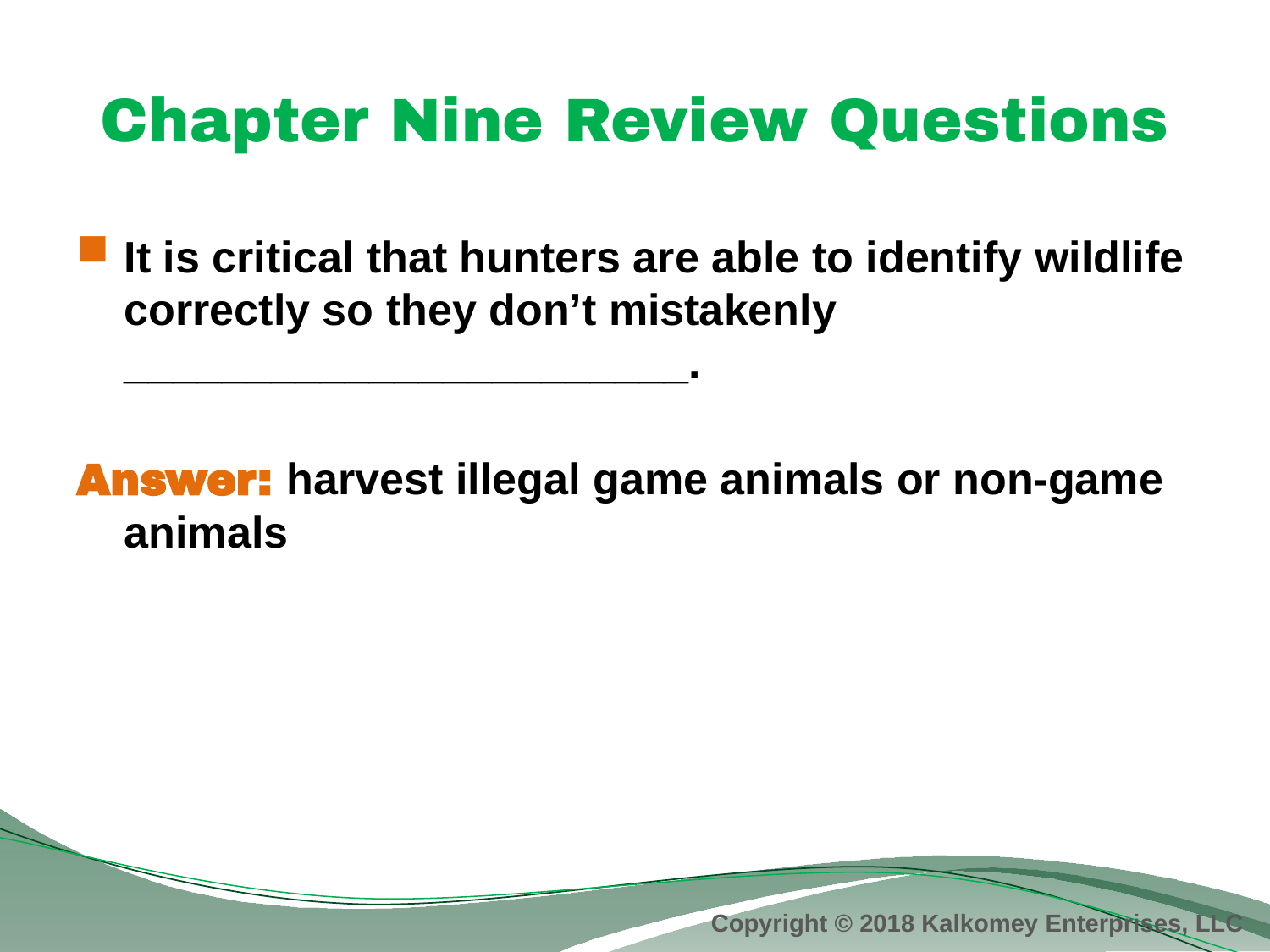

# Chapter Nine Review Questions
It is critical that hunters are able to identify wildlife correctly so they don’t mistakenly _______________________.
Answer: harvest illegal game animals or non-game animals